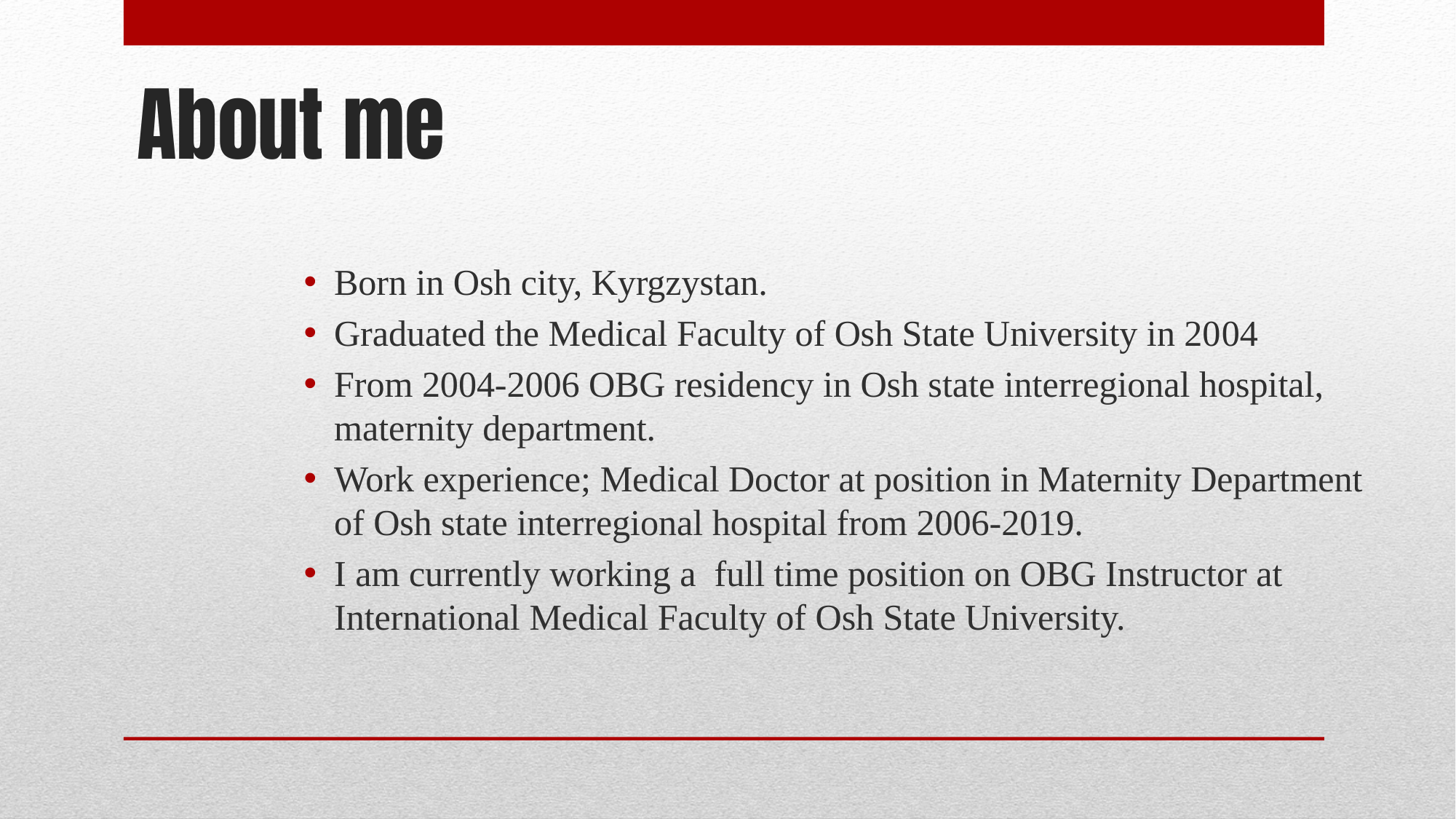

# About me
Born in Osh city, Kyrgzystan.
Graduated the Medical Faculty of Osh State University in 2004
From 2004-2006 OBG residency in Osh state interregional hospital, maternity department.
Work experience; Medical Doctor at position in Maternity Department of Osh state interregional hospital from 2006-2019.
I am currently working a  full time position on OBG Instructor at International Medical Faculty of Osh State University.